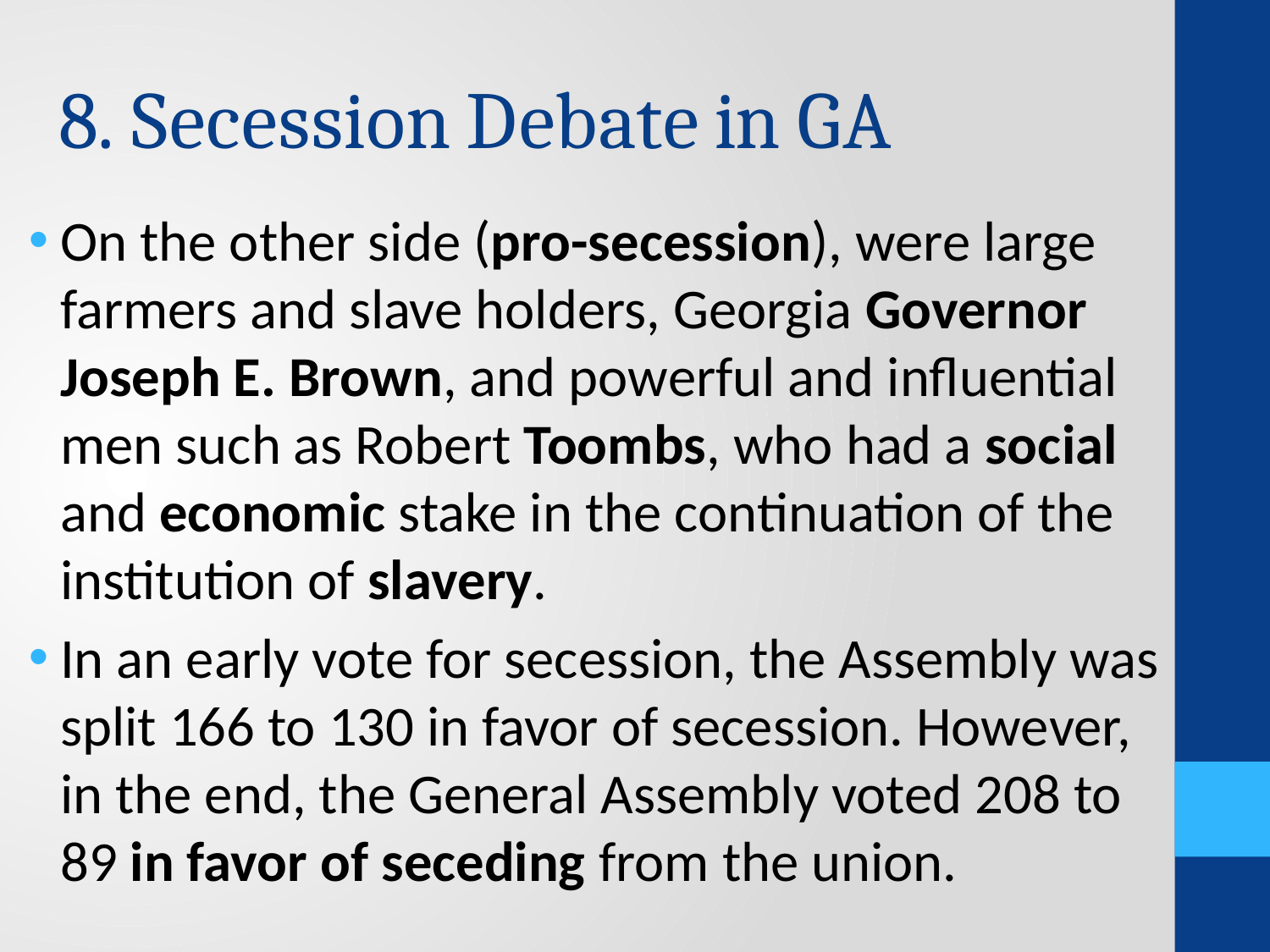

# 8. Secession Debate in GA
On the other side (pro-secession), were large farmers and slave holders, Georgia Governor Joseph E. Brown, and powerful and influential men such as Robert Toombs, who had a social and economic stake in the continuation of the institution of slavery.
In an early vote for secession, the Assembly was split 166 to 130 in favor of secession. However, in the end, the General Assembly voted 208 to 89 in favor of seceding from the union.